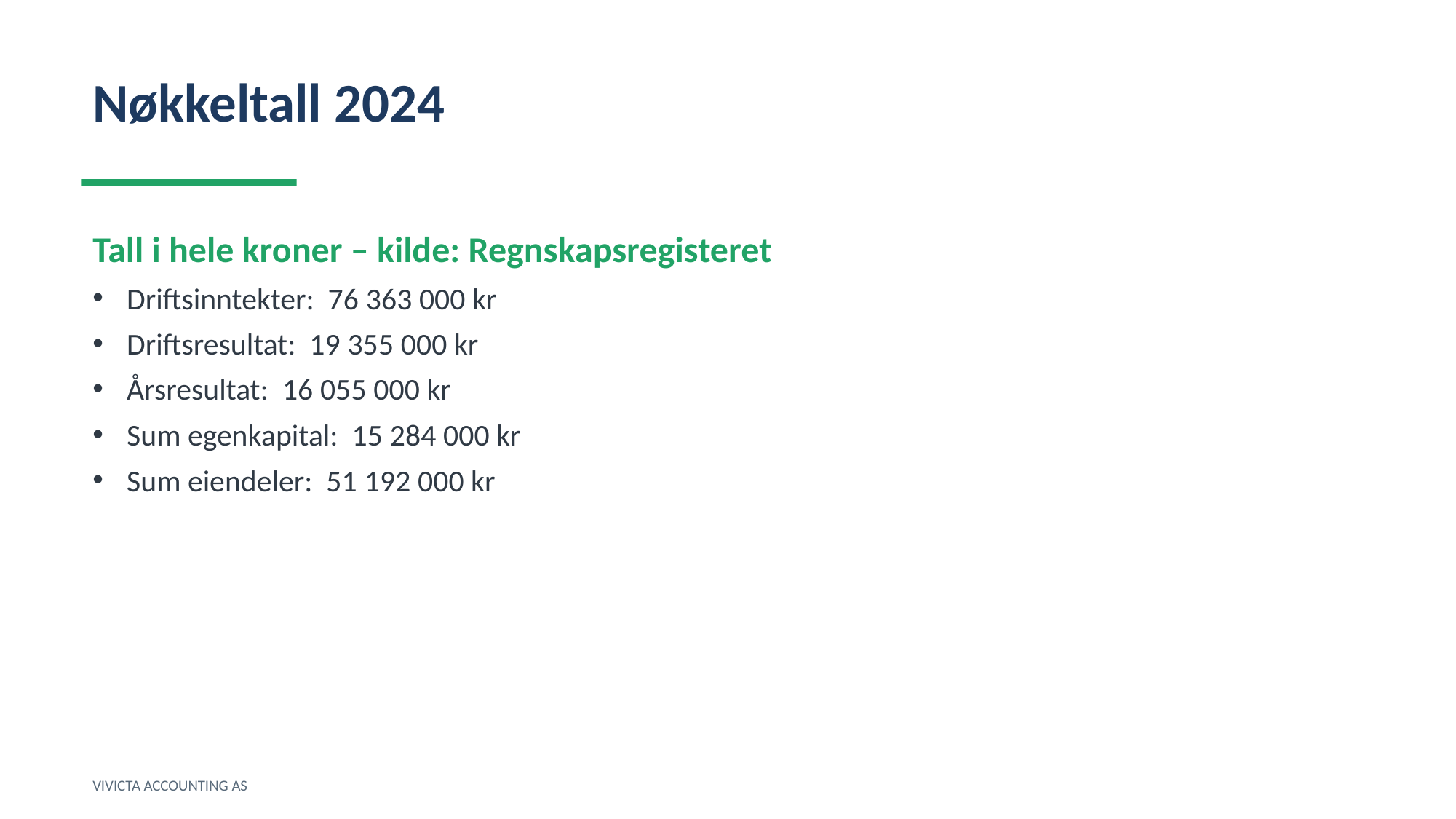

Nøkkeltall 2024

Tall i hele kroner – kilde: Regnskapsregisteret
Driftsinntekter:  76 363 000 kr
Driftsresultat:  19 355 000 kr
Årsresultat:  16 055 000 kr
Sum egenkapital:  15 284 000 kr
Sum eiendeler:  51 192 000 kr
VIVICTA ACCOUNTING AS